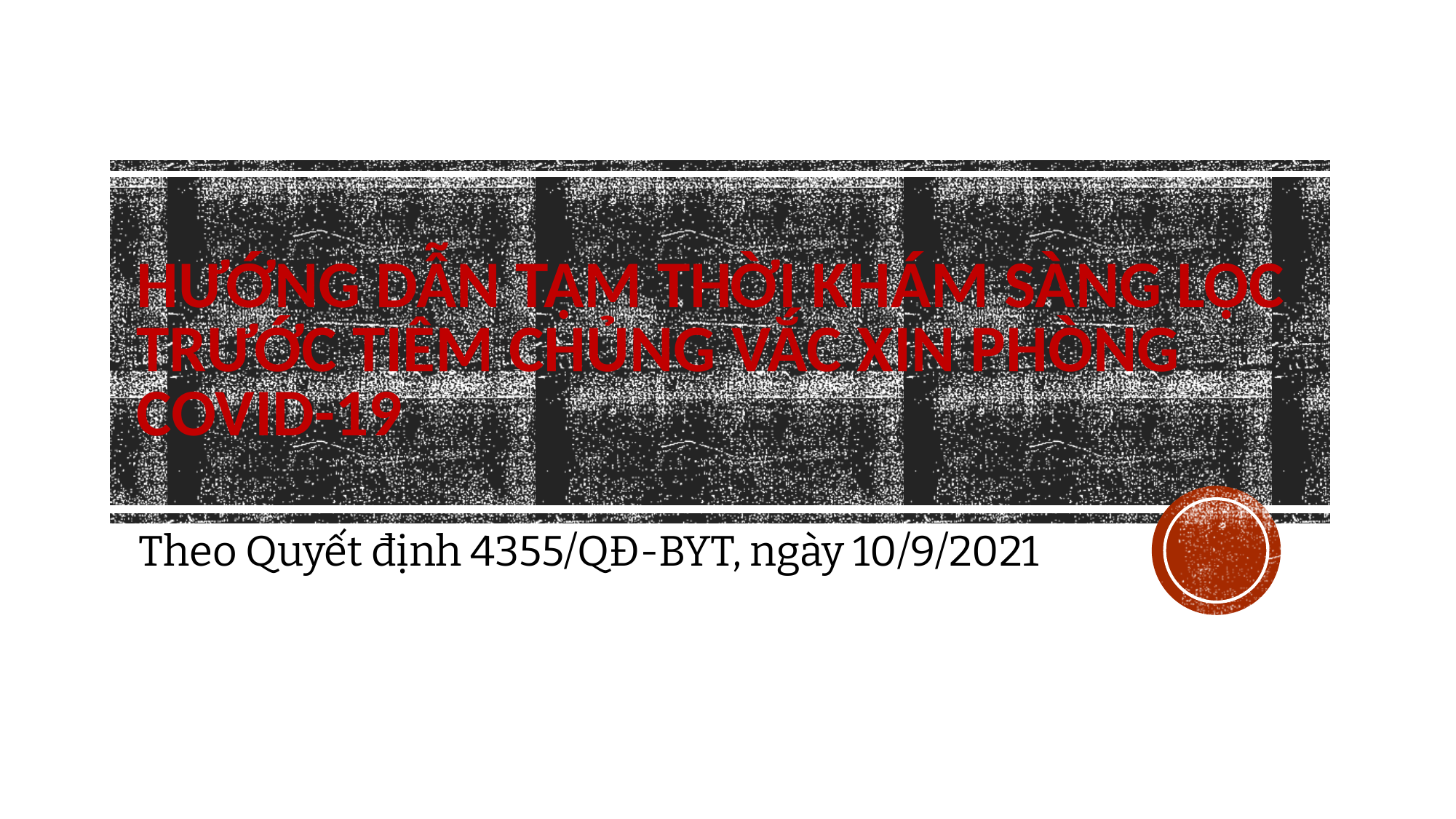

# HƯỚNG DẪN TẠM THỜI KHÁM SÀNG LỌC TRƯỚC TIÊM CHỦNG VẮC XIN PHÒNG COVID-19
Theo Quyết định 4355/QĐ-BYT, ngày 10/9/2021